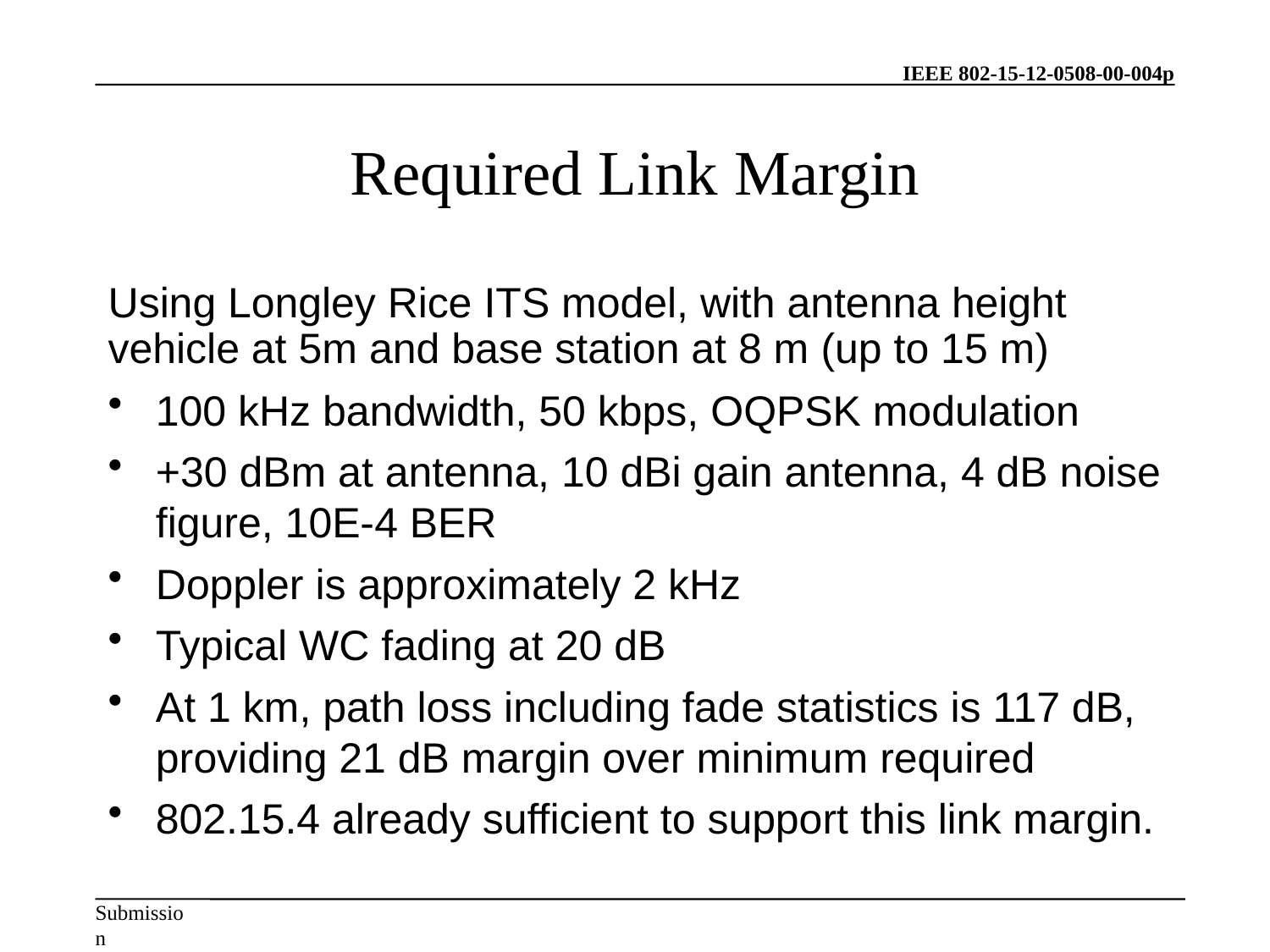

Required Link Margin
Using Longley Rice ITS model, with antenna height vehicle at 5m and base station at 8 m (up to 15 m)
100 kHz bandwidth, 50 kbps, OQPSK modulation
+30 dBm at antenna, 10 dBi gain antenna, 4 dB noise figure, 10E-4 BER
Doppler is approximately 2 kHz
Typical WC fading at 20 dB
At 1 km, path loss including fade statistics is 117 dB, providing 21 dB margin over minimum required
802.15.4 already sufficient to support this link margin.